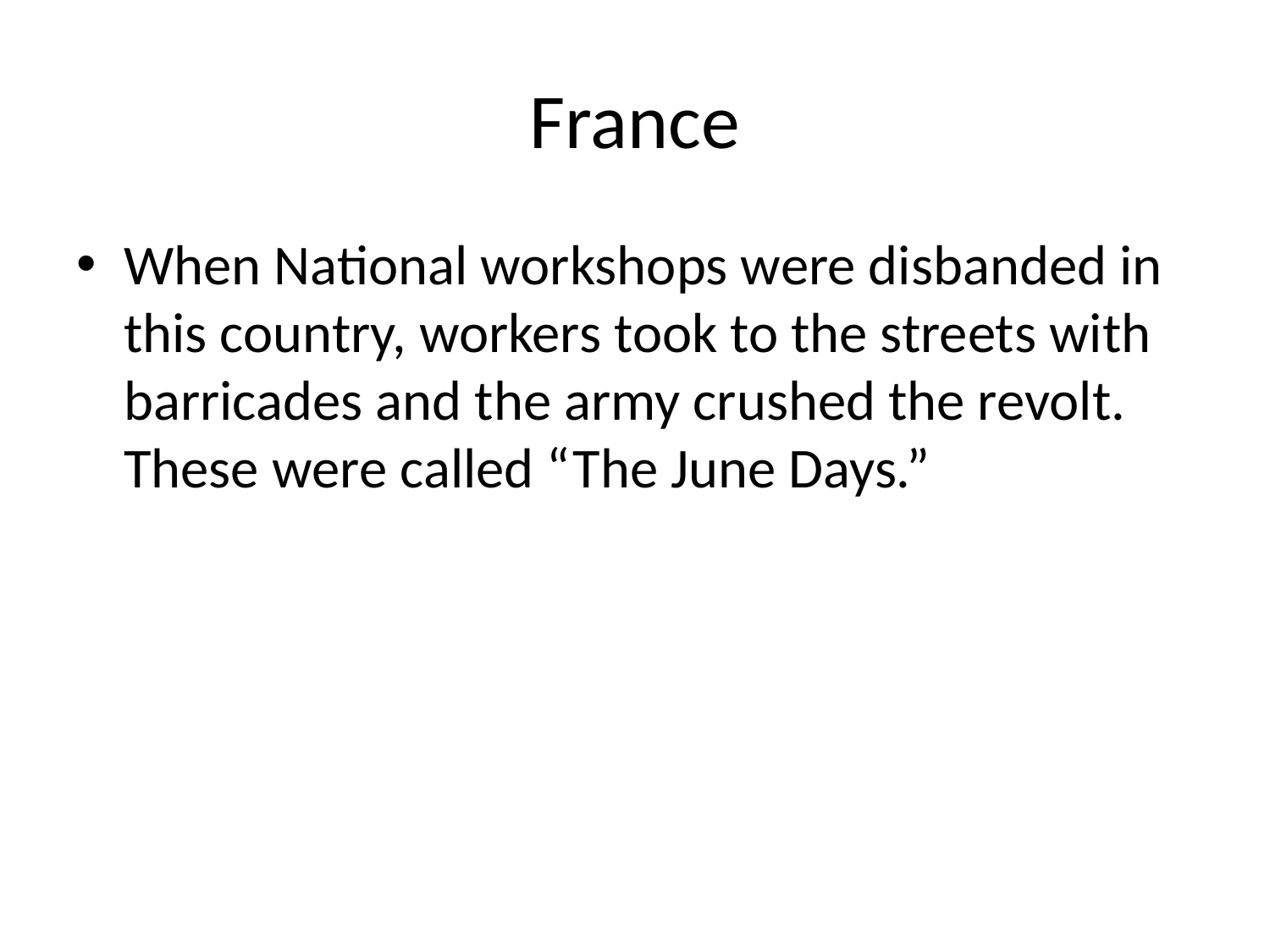

# France
When National workshops were disbanded in this country, workers took to the streets with barricades and the army crushed the revolt. These were called “The June Days.”